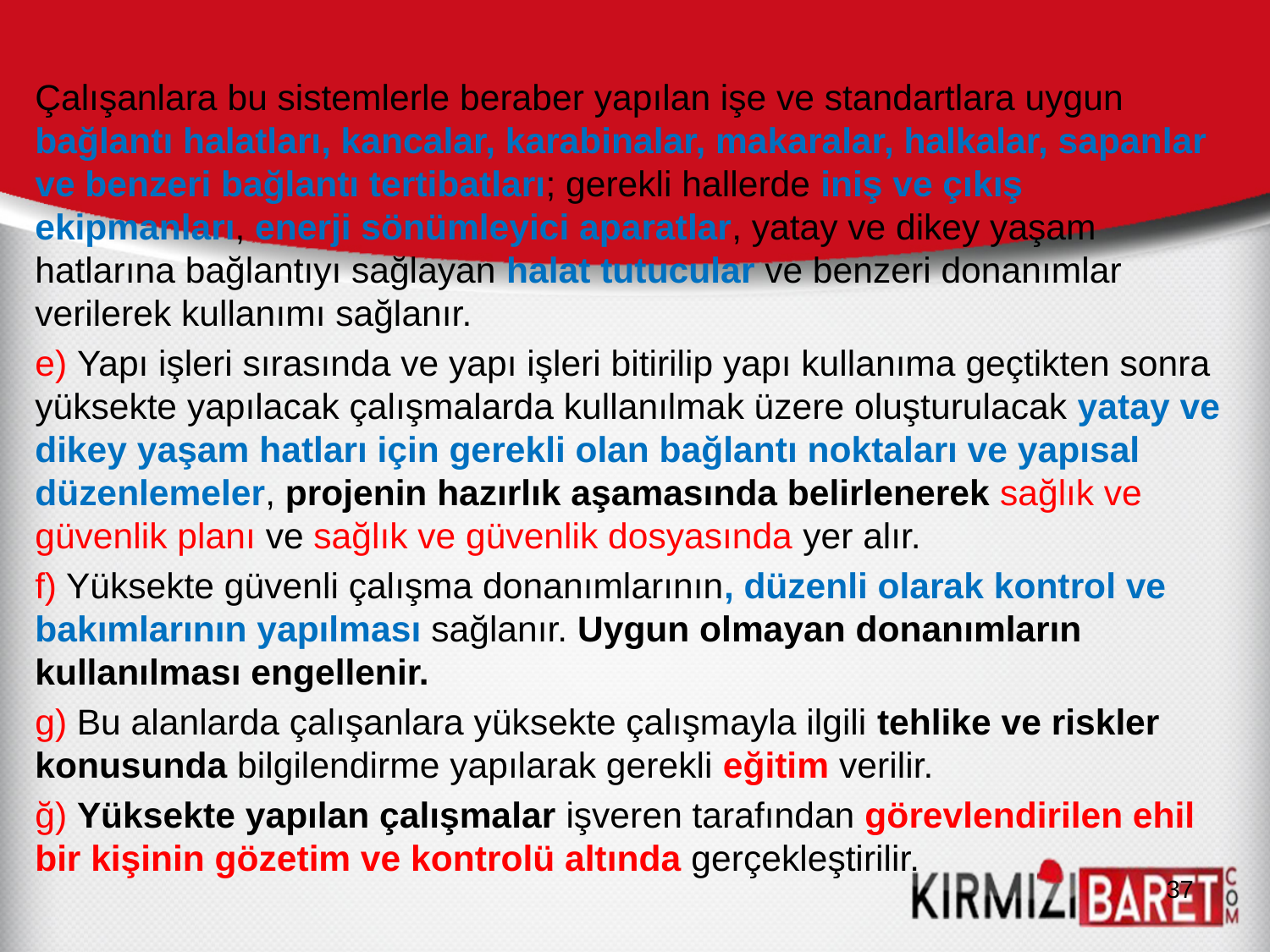

Çalışanlara bu sistemlerle beraber yapılan işe ve standartlara uygun bağlantı halatları, kancalar, karabinalar, makaralar, halkalar, sapanlar ve benzeri bağlantı tertibatları; gerekli hallerde iniş ve çıkış ekipmanları, enerji sönümleyici aparatlar, yatay ve dikey yaşam hatlarına bağlantıyı sağlayan halat tutucular ve benzeri donanımlar verilerek kullanımı sağlanır.
e) Yapı işleri sırasında ve yapı işleri bitirilip yapı kullanıma geçtikten sonra yüksekte yapılacak çalışmalarda kullanılmak üzere oluşturulacak yatay ve dikey yaşam hatları için gerekli olan bağlantı noktaları ve yapısal düzenlemeler, projenin hazırlık aşamasında belirlenerek sağlık ve güvenlik planı ve sağlık ve güvenlik dosyasında yer alır.
f) Yüksekte güvenli çalışma donanımlarının, düzenli olarak kontrol ve bakımlarının yapılması sağlanır. Uygun olmayan donanımların kullanılması engellenir.
g) Bu alanlarda çalışanlara yüksekte çalışmayla ilgili tehlike ve riskler konusunda bilgilendirme yapılarak gerekli eğitim verilir.
ğ) Yüksekte yapılan çalışmalar işveren tarafından görevlendirilen ehil bir kişinin gözetim ve kontrolü altında gerçekleştirilir.

37